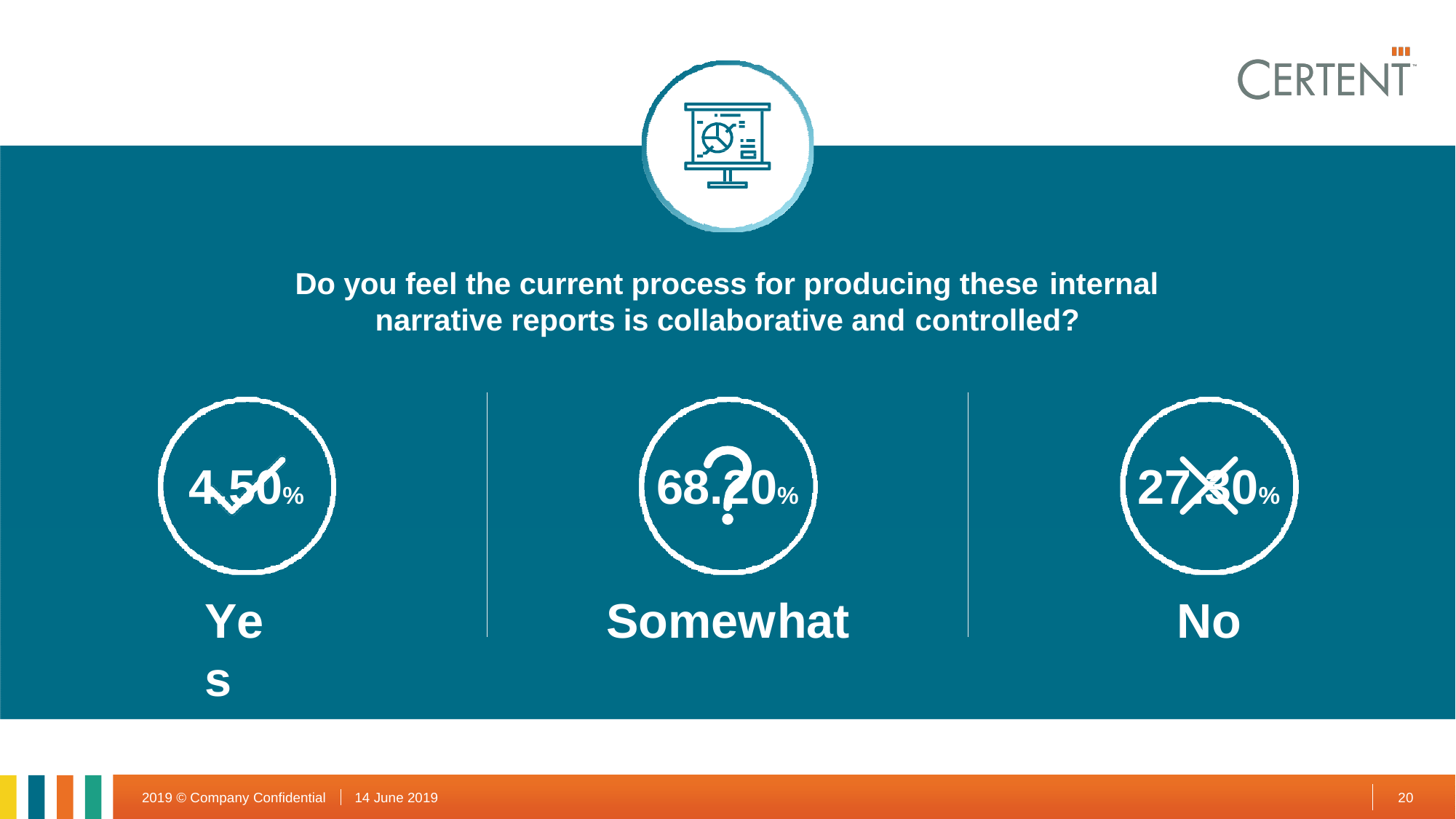

Do you feel the current process for producing these internal
# narrative reports is collaborative and controlled?

4.50%
68.20%
27.30%

Yes
Somewhat
No

14 June 2019
20
2019 © Company Confidential